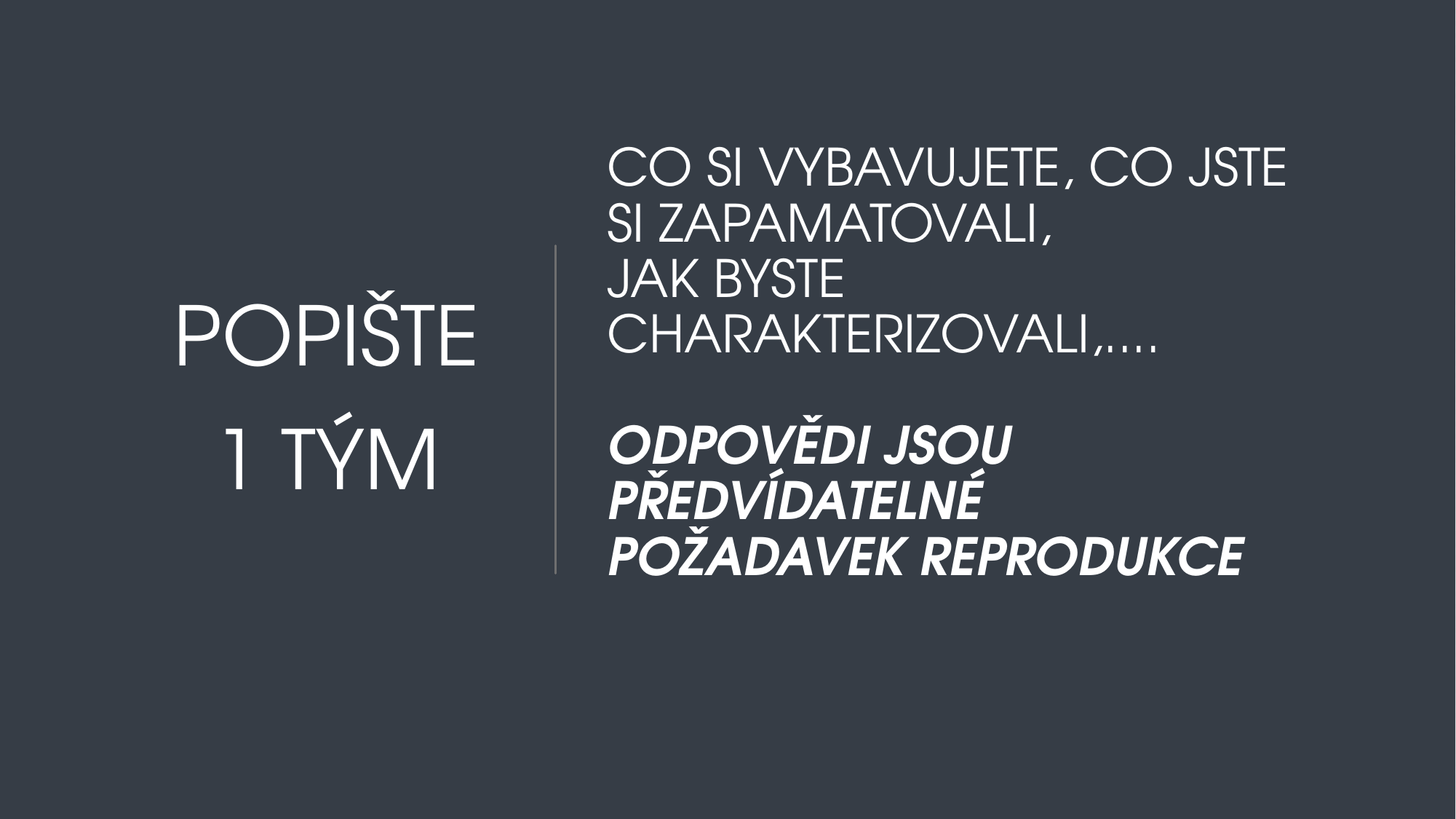

Popište
1 tým
# Co si vybavujete, co jste si zapamatovali, jak byste charakterizovali,.... Odpovědi jsou předvídatelné Požadavek reprodukce